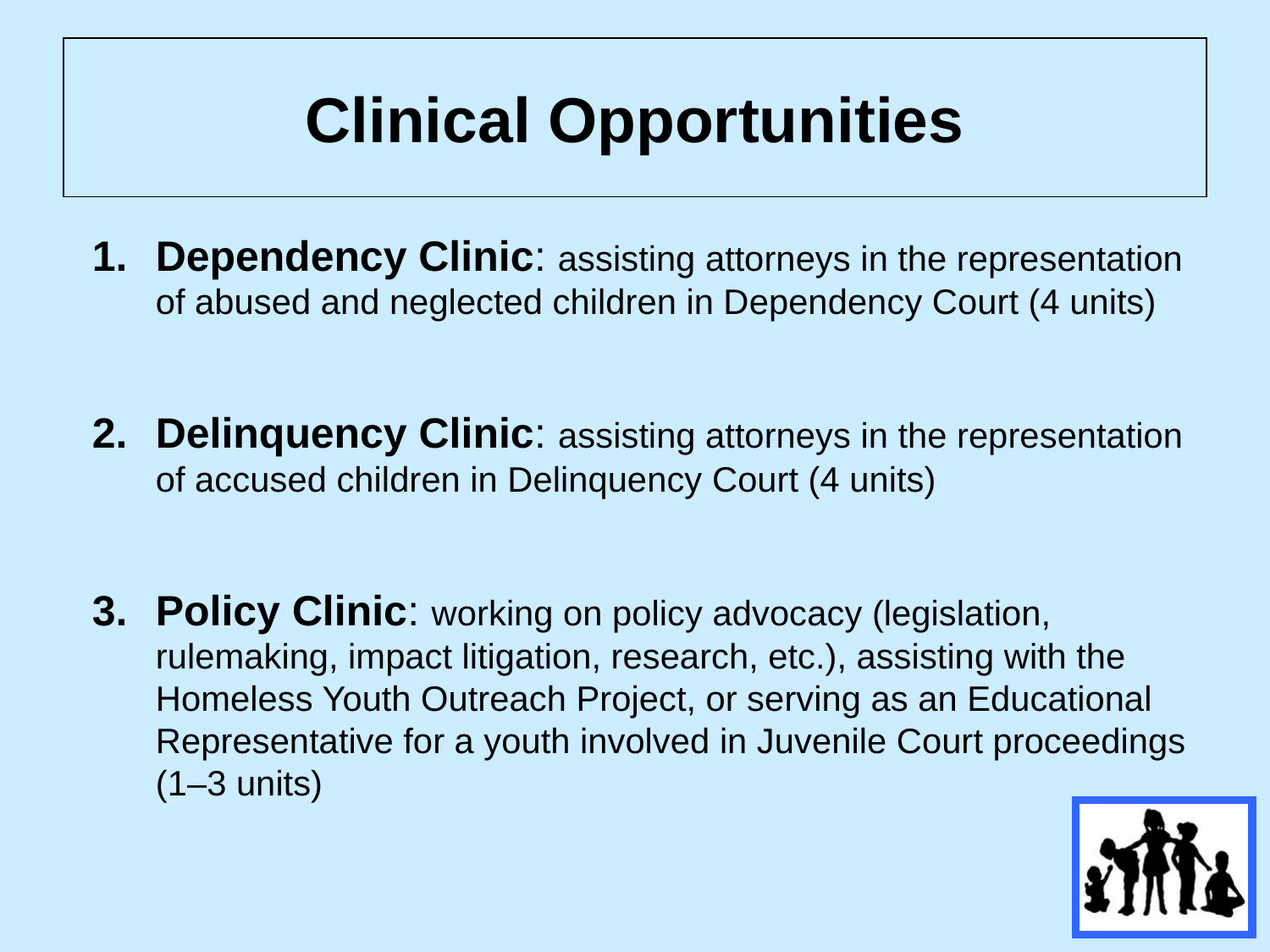

# Clinical Opportunities
Dependency Clinic: assisting attorneys in the representation of abused and neglected children in Dependency Court (4 units)

Delinquency Clinic: assisting attorneys in the representation of accused children in Delinquency Court (4 units)

Policy Clinic: working on policy advocacy (legislation, rulemaking, impact litigation, research, etc.), assisting with the Homeless Youth Outreach Project, or serving as an Educational Representative for a youth involved in Juvenile Court proceedings (1–3 units)